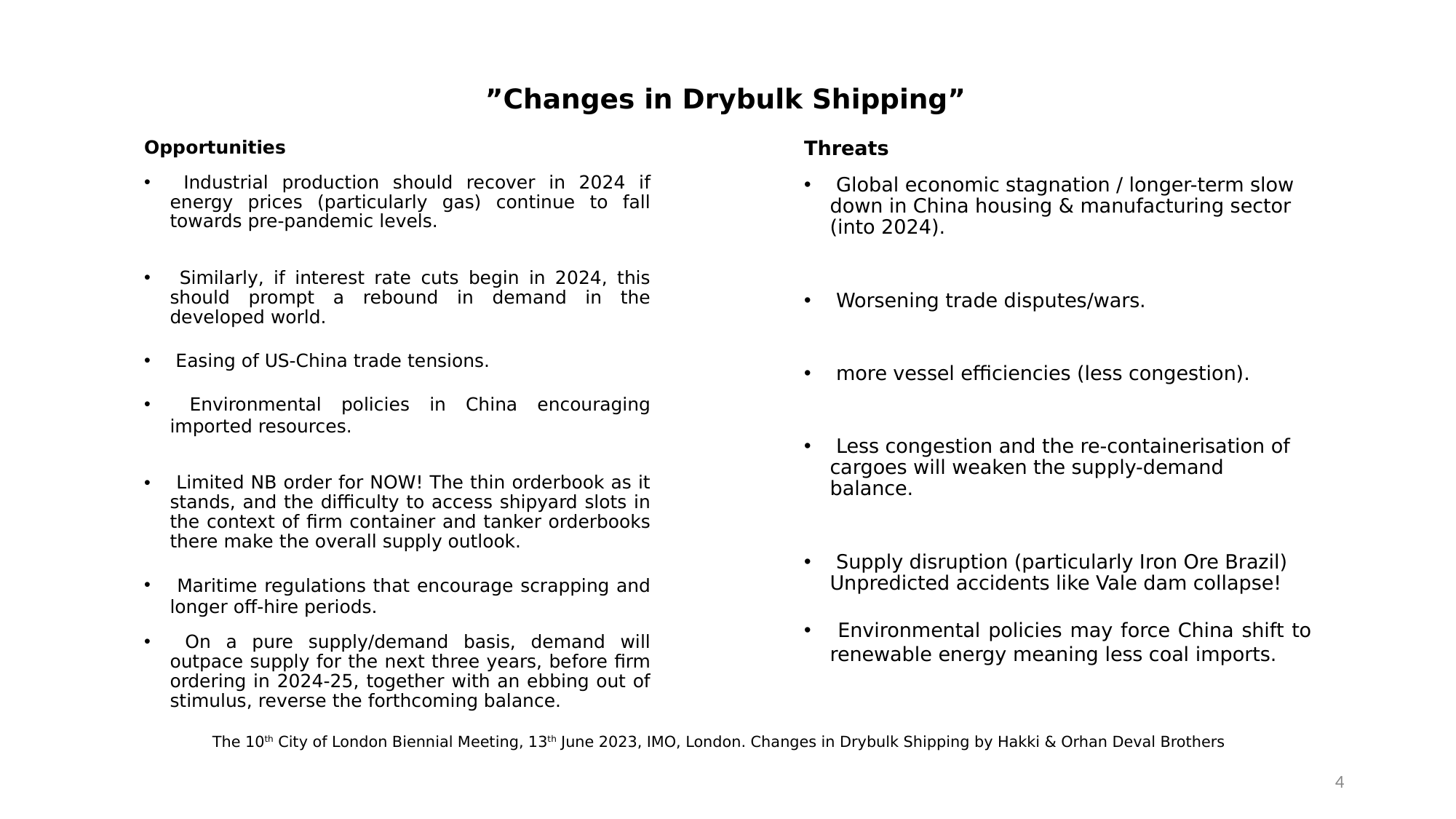

”Changes in Drybulk Shipping”
Opportunities
 Industrial production should recover in 2024 if energy prices (particularly gas) continue to fall towards pre-pandemic levels.

 Similarly, if interest rate cuts begin in 2024, this should prompt a rebound in demand in the developed world.

 Easing of US-China trade tensions.

 Environmental policies in China encouraging imported resources.

 Limited NB order for NOW! The thin orderbook as it stands, and the difficulty to access shipyard slots in the context of firm container and tanker orderbooks there make the overall supply outlook.

 Maritime regulations that encourage scrapping and longer off-hire periods.
 On a pure supply/demand basis, demand will outpace supply for the next three years, before firm ordering in 2024-25, together with an ebbing out of stimulus, reverse the forthcoming balance.
Threats
 Global economic stagnation / longer-term slow down in China housing & manufacturing sector (into 2024).

 Worsening trade disputes/wars.

 more vessel efficiencies (less congestion).

 Less congestion and the re-containerisation of cargoes will weaken the supply-demand balance.

 Supply disruption (particularly Iron Ore Brazil) Unpredicted accidents like Vale dam collapse!

 Environmental policies may force China shift to renewable energy meaning less coal imports.

The 10th City of London Biennial Meeting, 13th June 2023, IMO, London. Changes in Drybulk Shipping by Hakki & Orhan Deval Brothers
4